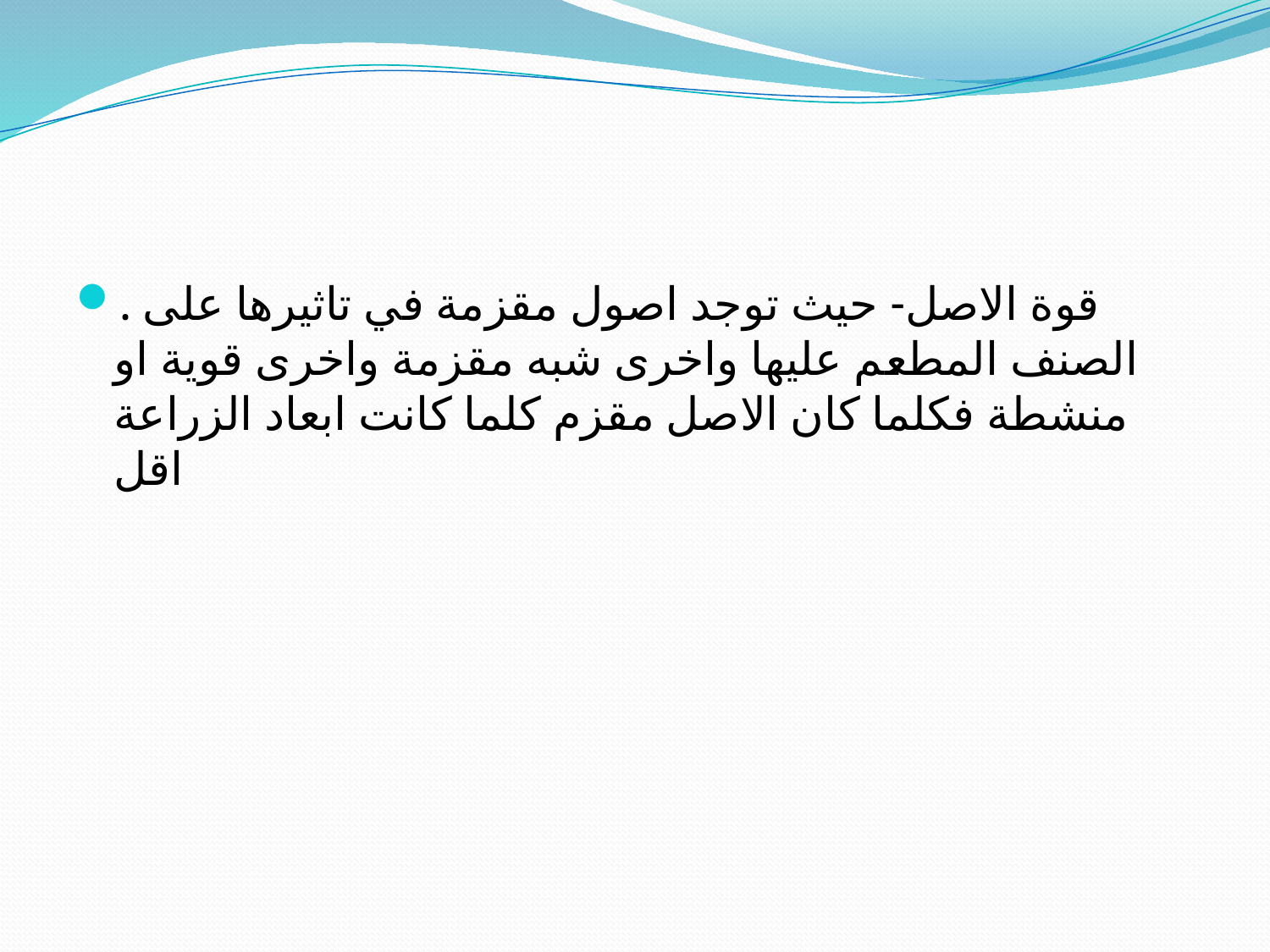

#
. قوة الاصل- حيث توجد اصول مقزمة في تاثيرها على الصنف المطعم عليها واخرى شبه مقزمة واخرى قوية او منشطة فكلما كان الاصل مقزم كلما كانت ابعاد الزراعة اقل